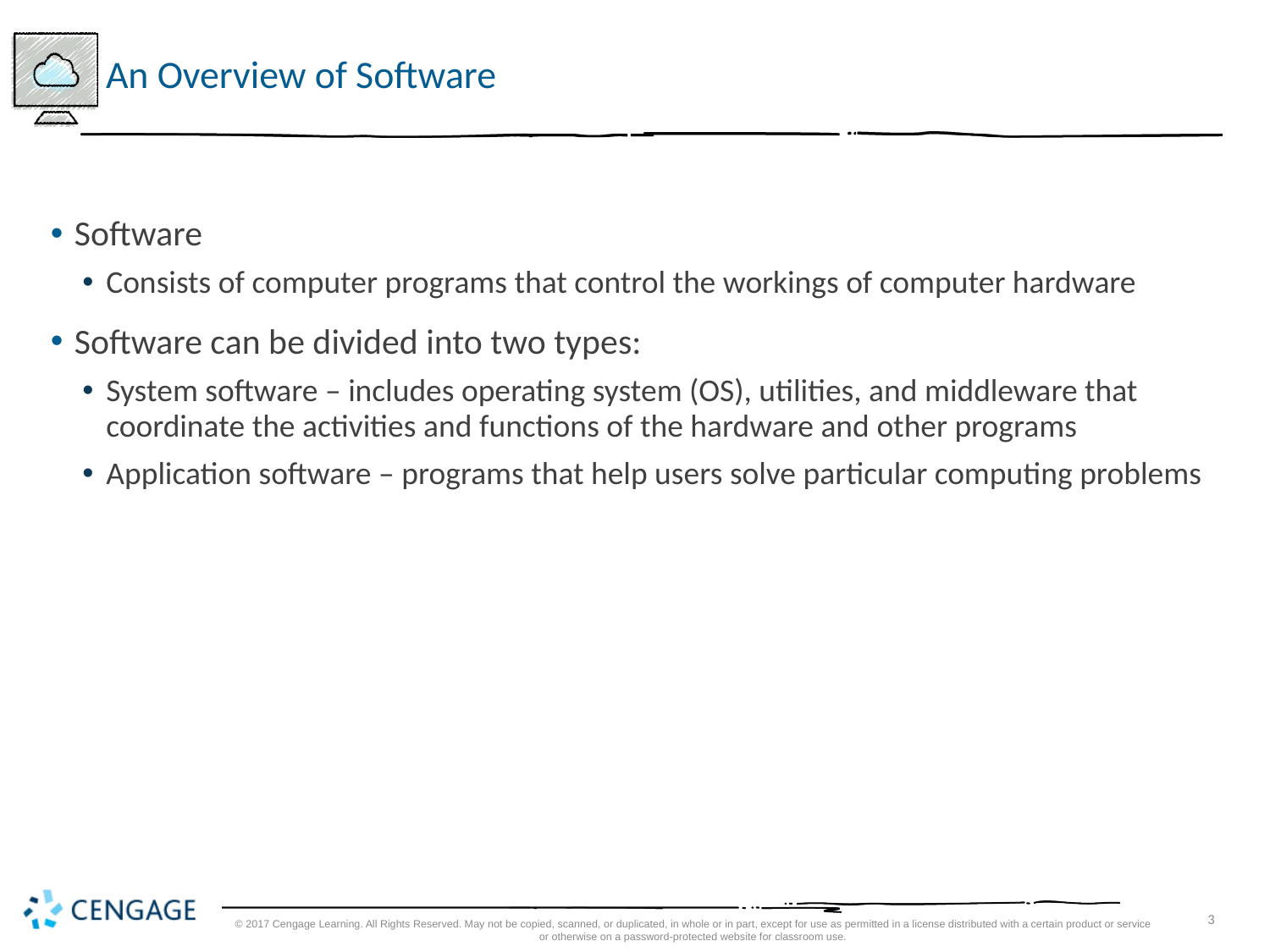

# An Overview of Software
Software
Consists of computer programs that control the workings of computer hardware
Software can be divided into two types:
System software – includes operating system (OS), utilities, and middleware that coordinate the activities and functions of the hardware and other programs
Application software – programs that help users solve particular computing problems
© 2017 Cengage Learning. All Rights Reserved. May not be copied, scanned, or duplicated, in whole or in part, except for use as permitted in a license distributed with a certain product or service or otherwise on a password-protected website for classroom use.